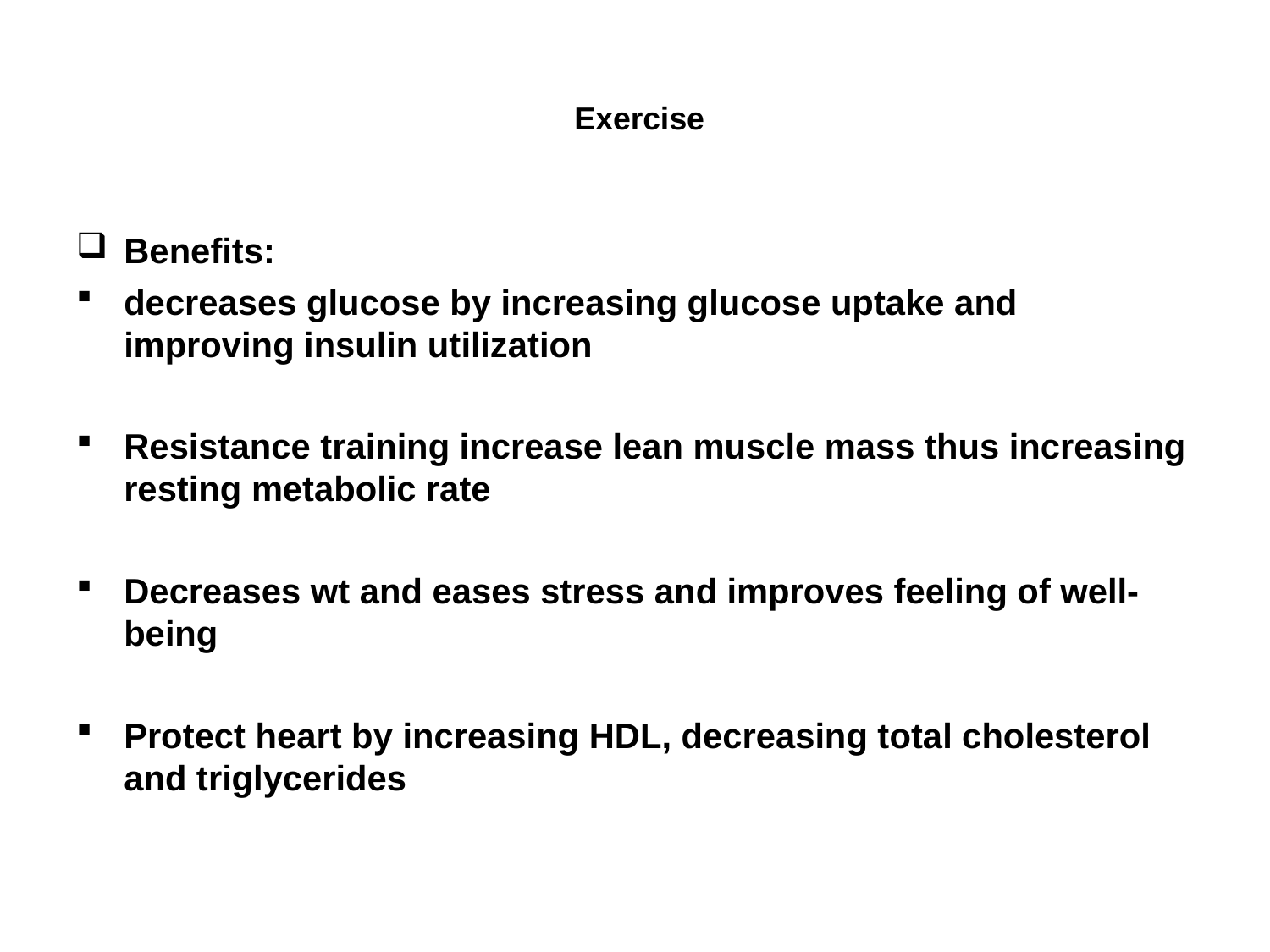

# Exercise
Benefits:
decreases glucose by increasing glucose uptake and improving insulin utilization

Resistance training increase lean muscle mass thus increasing resting metabolic rate

Decreases wt and eases stress and improves feeling of well-being

Protect heart by increasing HDL, decreasing total cholesterol and triglycerides